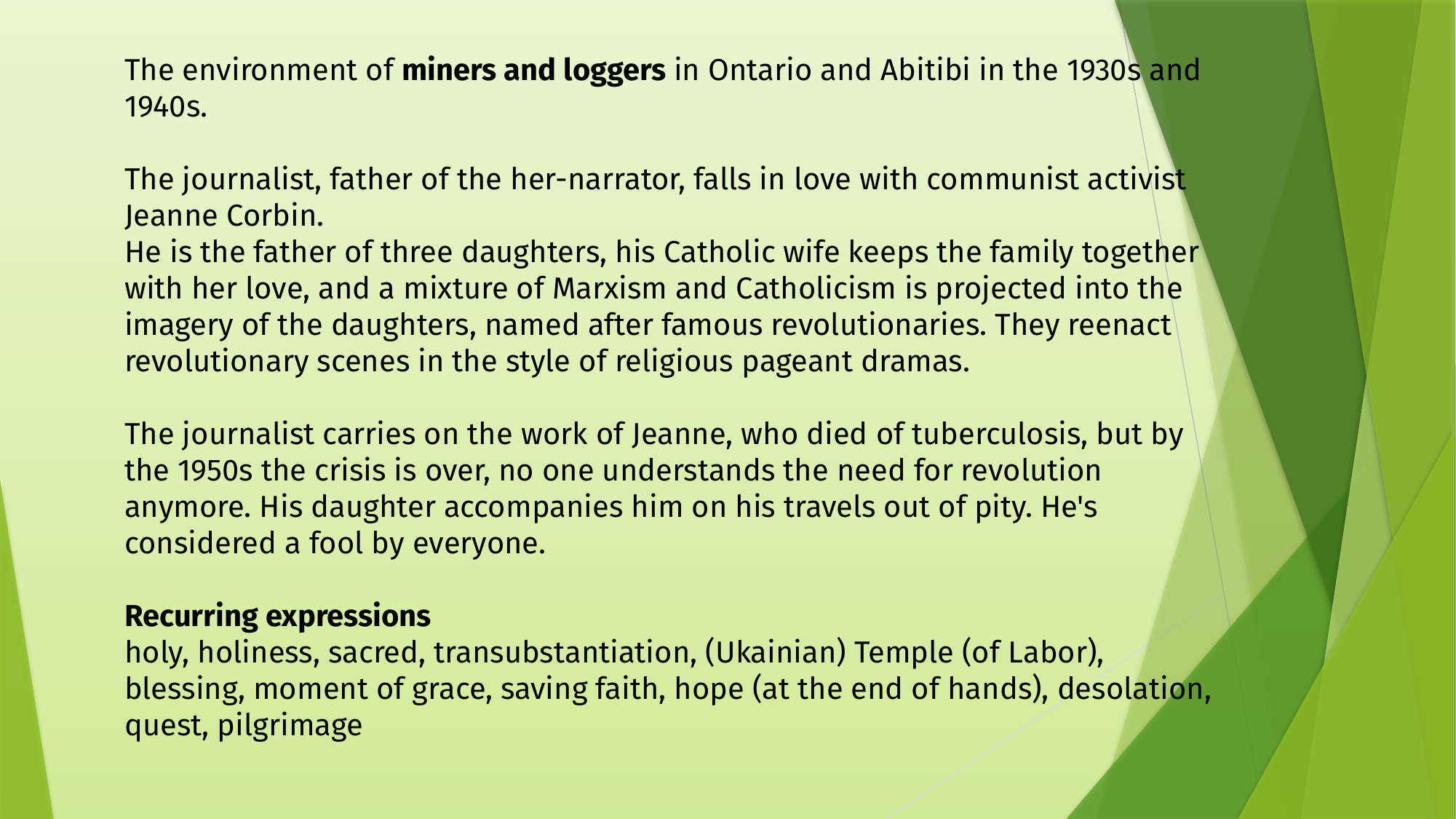

The environment of miners and loggers in Ontario and Abitibi in the 1930s and 1940s.

The journalist, father of the her-narrator, falls in love with communist activist Jeanne Corbin.
He is the father of three daughters, his Catholic wife keeps the family together with her love, and a mixture of Marxism and Catholicism is projected into the imagery of the daughters, named after famous revolutionaries. They reenact revolutionary scenes in the style of religious pageant dramas.

The journalist carries on the work of Jeanne, who died of tuberculosis, but by the 1950s the crisis is over, no one understands the need for revolution anymore. His daughter accompanies him on his travels out of pity. He's considered a fool by everyone.

Recurring expressions
holy, holiness, sacred, transubstantiation, (Ukainian) Temple (of Labor), blessing, moment of grace, saving faith, hope (at the end of hands), desolation, quest, pilgrimage